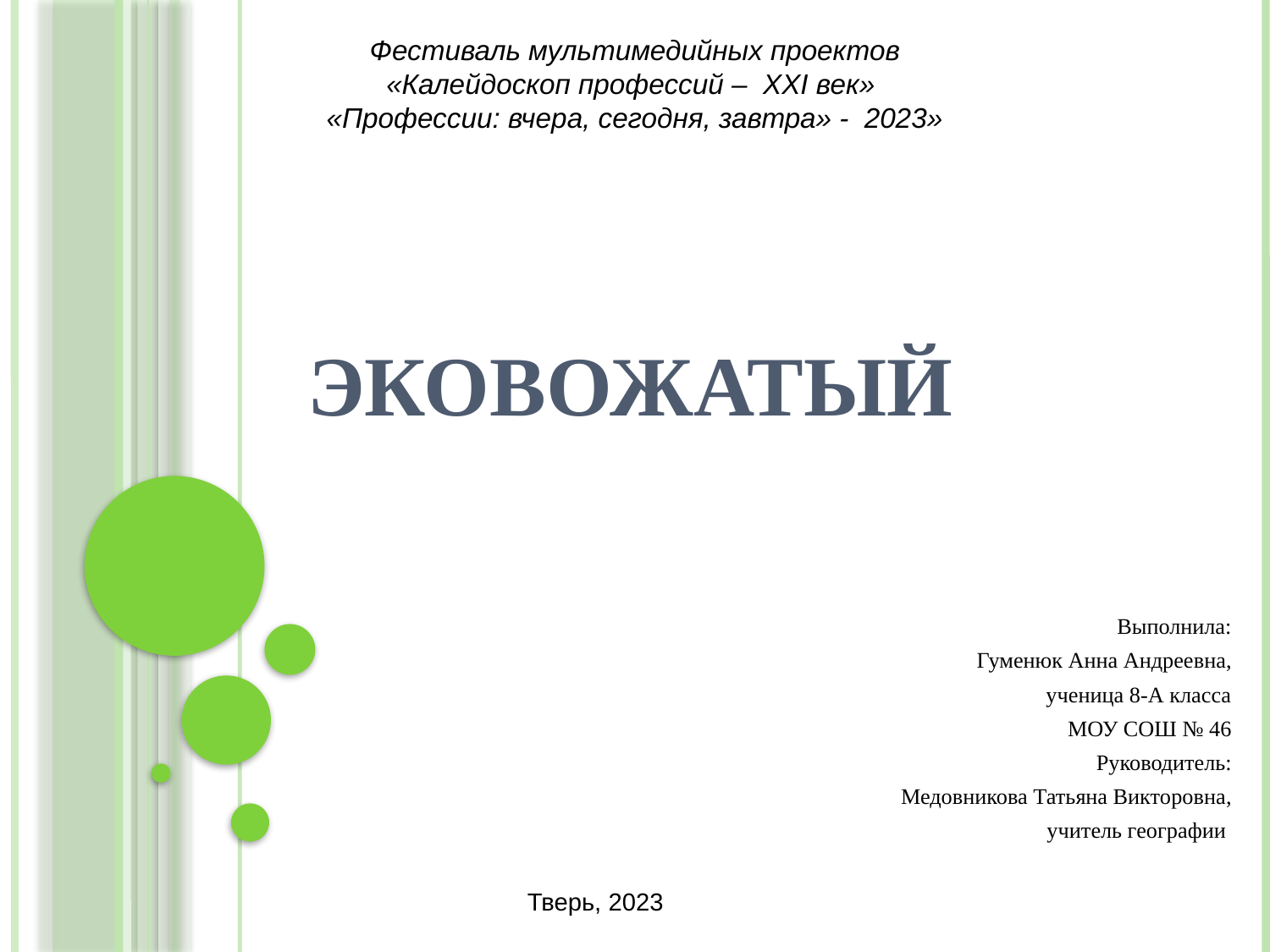

Фестиваль мультимедийных проектов
«Калейдоскоп профессий –  XXI век»
«Профессии: вчера, сегодня, завтра» -  2023»

# Эковожатый
Выполнила:
Гуменюк Анна Андреевна,
ученица 8-А класса
МОУ СОШ № 46
Руководитель:
Медовникова Татьяна Викторовна,
учитель географии

Тверь, 2023